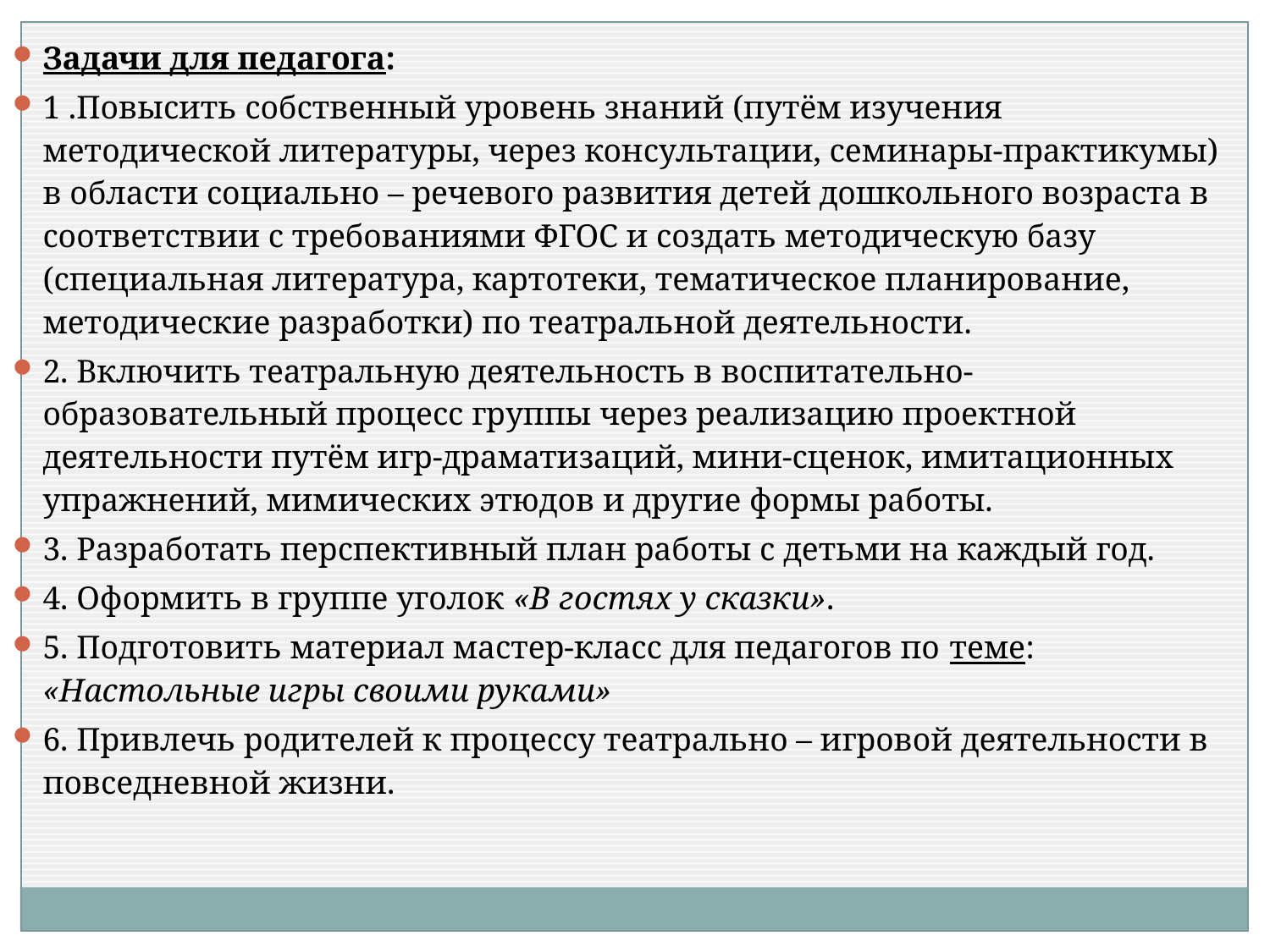

Задачи для педагога:
1 .Повысить собственный уровень знаний (путём изучения методической литературы, через консультации, семинары-практикумы) в области социально – речевого развития детей дошкольного возраста в соответствии с требованиями ФГОС и создать методическую базу (специальная литература, картотеки, тематическое планирование, методические разработки) по театральной деятельности.
2. Включить театральную деятельность в воспитательно-образовательный процесс группы через реализацию проектной деятельности путём игр-драматизаций, мини-сценок, имитационных упражнений, мимических этюдов и другие формы работы.
3. Разработать перспективный план работы с детьми на каждый год.
4. Оформить в группе уголок «В гостях у сказки».
5. Подготовить материал мастер-класс для педагогов по теме: «Настольные игры своими руками»
6. Привлечь родителей к процессу театрально – игровой деятельности в повседневной жизни.